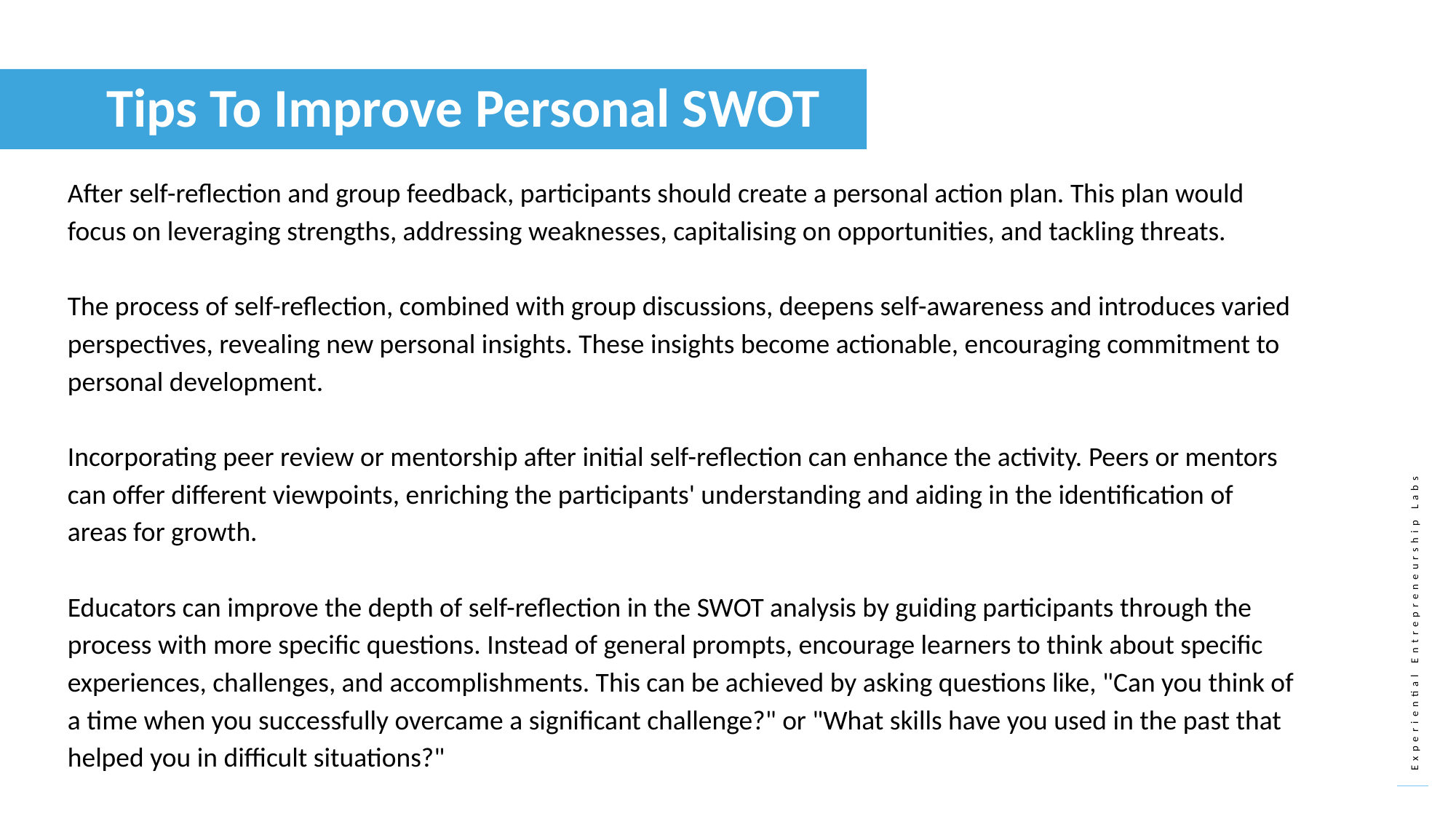

Tips To Improve Personal SWOT
After self-reflection and group feedback, participants should create a personal action plan. This plan would focus on leveraging strengths, addressing weaknesses, capitalising on opportunities, and tackling threats.

The process of self-reflection, combined with group discussions, deepens self-awareness and introduces varied perspectives, revealing new personal insights. These insights become actionable, encouraging commitment to personal development.

Incorporating peer review or mentorship after initial self-reflection can enhance the activity. Peers or mentors can offer different viewpoints, enriching the participants' understanding and aiding in the identification of areas for growth.

Educators can improve the depth of self-reflection in the SWOT analysis by guiding participants through the process with more specific questions. Instead of general prompts, encourage learners to think about specific experiences, challenges, and accomplishments. This can be achieved by asking questions like, "Can you think of a time when you successfully overcame a significant challenge?" or "What skills have you used in the past that helped you in difficult situations?"